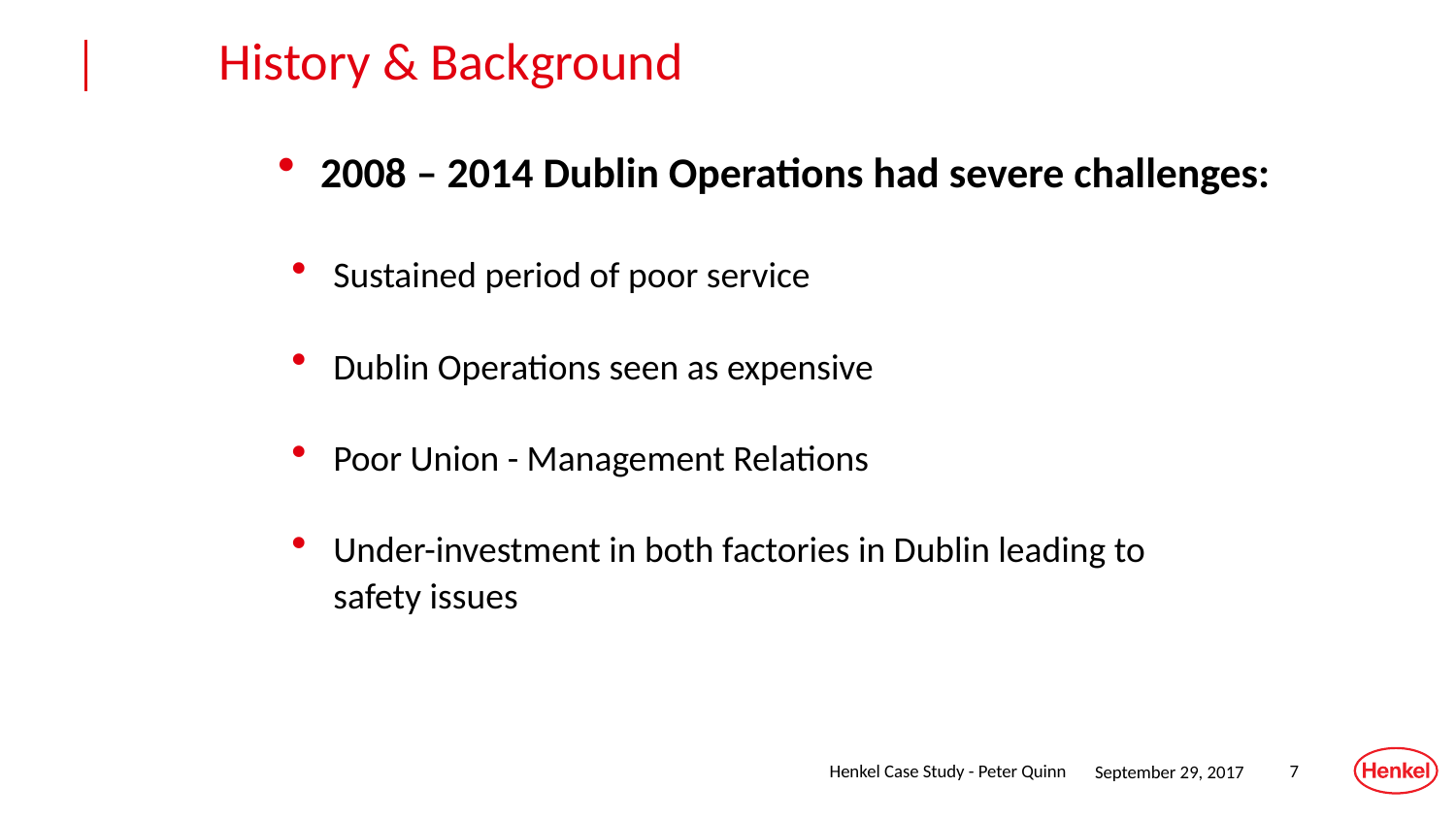

History & Background
2008 – 2014 Dublin Operations had severe challenges:

Sustained period of poor service

Dublin Operations seen as expensive

Poor Union - Management Relations

Under-investment in both factories in Dublin leading to safety issues

Henkel Case Study - Peter Quinn
September 29, 2017